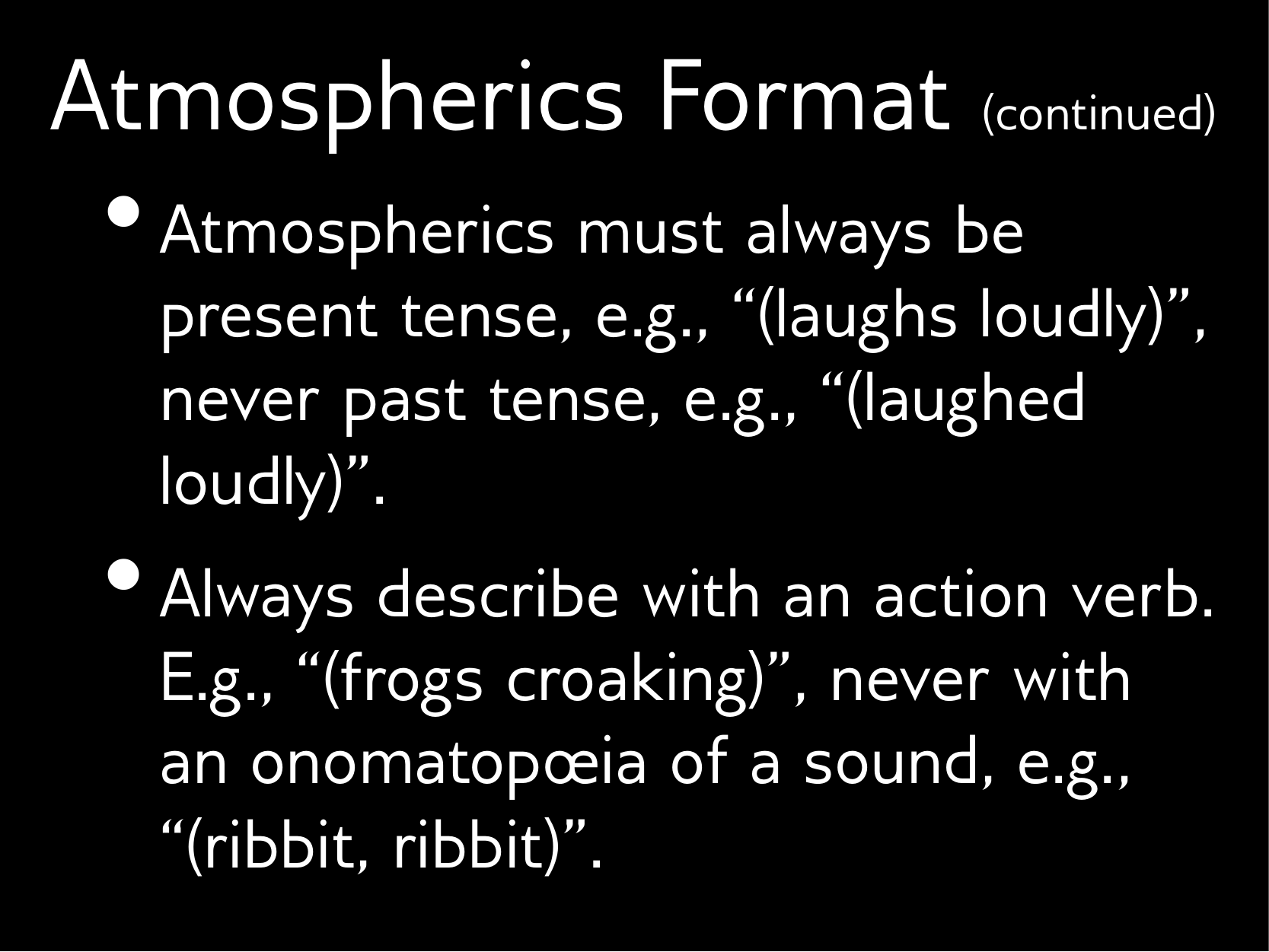

# Atmospherics Format (continued)
Atmospherics must always be present tense, e.g., “(laughs loudly)”, never past tense, e.g., “(laughed loudly)”.
Always describe with an action verb. E.g., “(frogs croaking)”, never with an onomatopoeia of a sound, e.g., “(ribbit, ribbit)”.